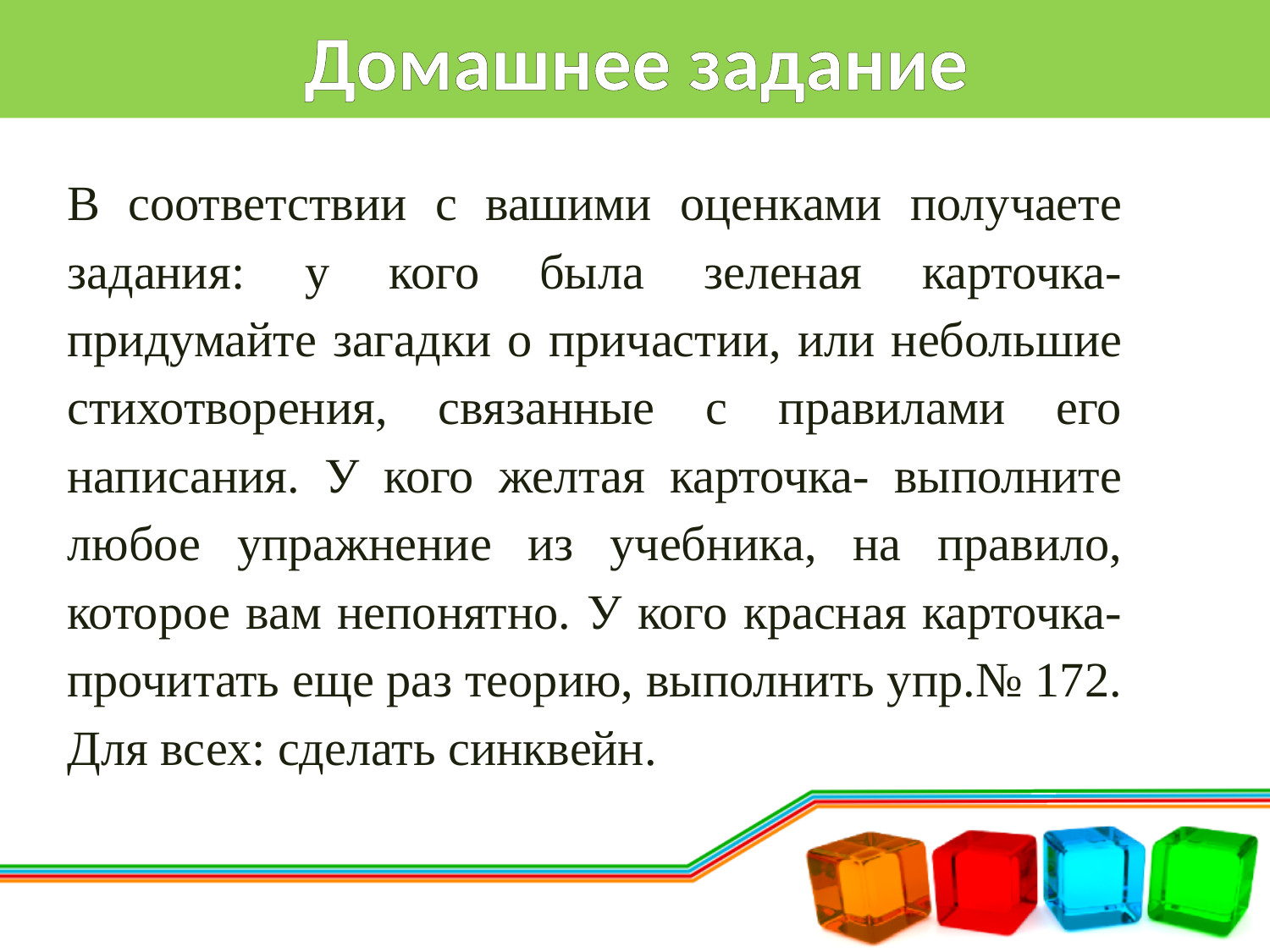

# Домашнее задание
В соответствии с вашими оценками получаете задания: у кого была зеленая карточка- придумайте загадки о причастии, или небольшие стихотворения, связанные с правилами его написания. У кого желтая карточка- выполните любое упражнение из учебника, на правило, которое вам непонятно. У кого красная карточка- прочитать еще раз теорию, выполнить упр.№ 172. Для всех: сделать синквейн.